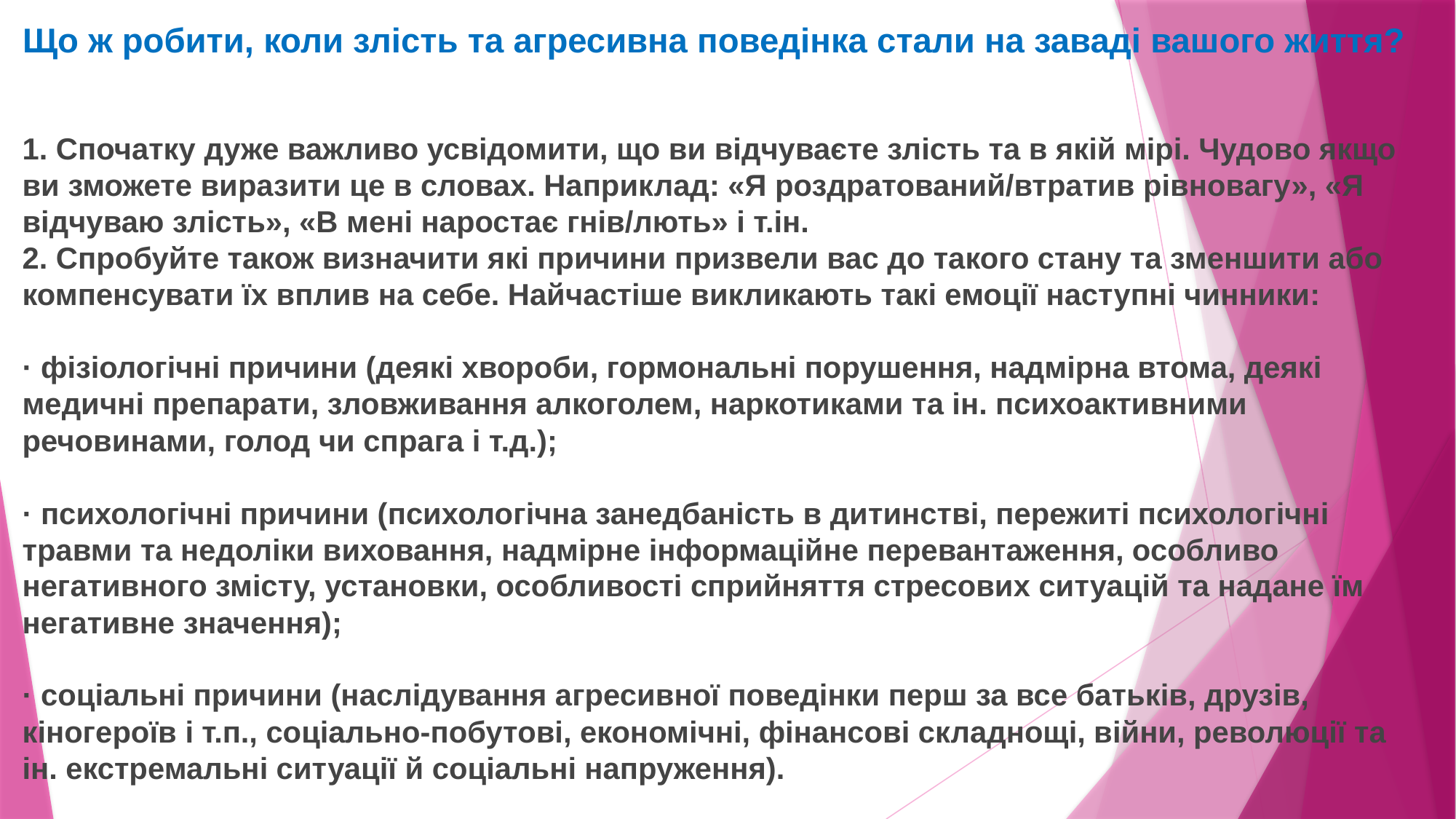

# Що ж робити, коли злість та агресивна поведінка стали на заваді вашого життя?
1. Спочатку дуже важливо усвідомити, що ви відчуваєте злість та в якій мірі. Чудово якщо ви зможете виразити це в словах. Наприклад: «Я роздратований/втратив рівновагу», «Я відчуваю злість», «В мені наростає гнів/лють» і т.ін.
2. Спробуйте також визначити які причини призвели вас до такого стану та зменшити або компенсувати їх вплив на себе. Найчастіше викликають такі емоції наступні чинники:
· фізіологічні причини (деякі хвороби, гормональні порушення, надмірна втома, деякі медичні препарати, зловживання алкоголем, наркотиками та ін. психоактивними речовинами, голод чи спрага і т.д.);
· психологічні причини (психологічна занедбаність в дитинстві, пережиті психологічні травми та недоліки виховання, надмірне інформаційне перевантаження, особливо негативного змісту, установки, особливості сприйняття стресових ситуацій та надане їм негативне значення);
· соціальні причини (наслідування агресивної поведінки перш за все батьків, друзів, кіногероїв і т.п., соціально-побутові, економічні, фінансові складнощі, війни, революції та ін. екстремальні ситуації й соціальні напруження).